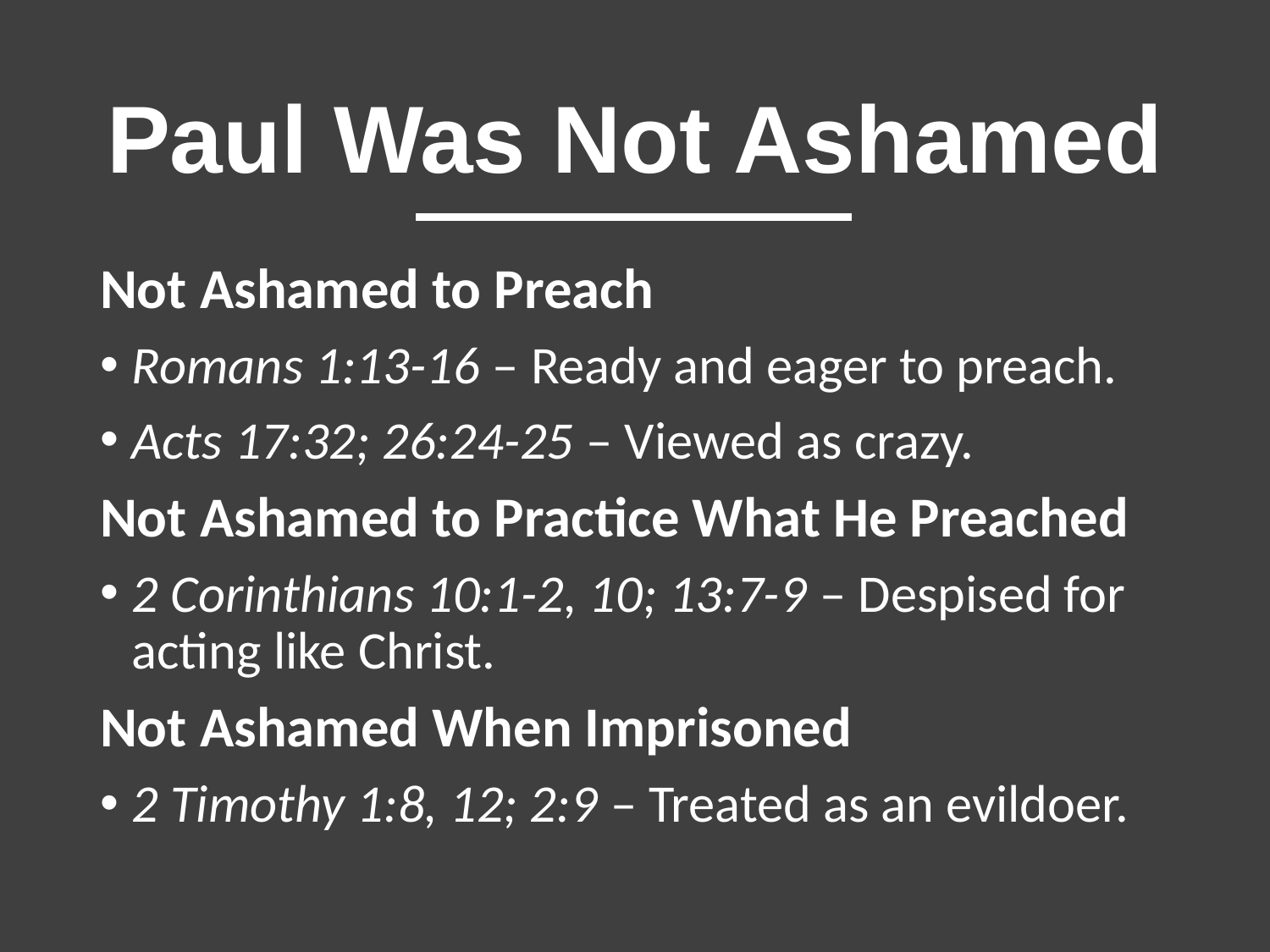

# Paul Was Not Ashamed
Not Ashamed to Preach
Romans 1:13-16 – Ready and eager to preach.
Acts 17:32; 26:24-25 – Viewed as crazy.
Not Ashamed to Practice What He Preached
2 Corinthians 10:1-2, 10; 13:7-9 – Despised for acting like Christ.
Not Ashamed When Imprisoned
2 Timothy 1:8, 12; 2:9 – Treated as an evildoer.